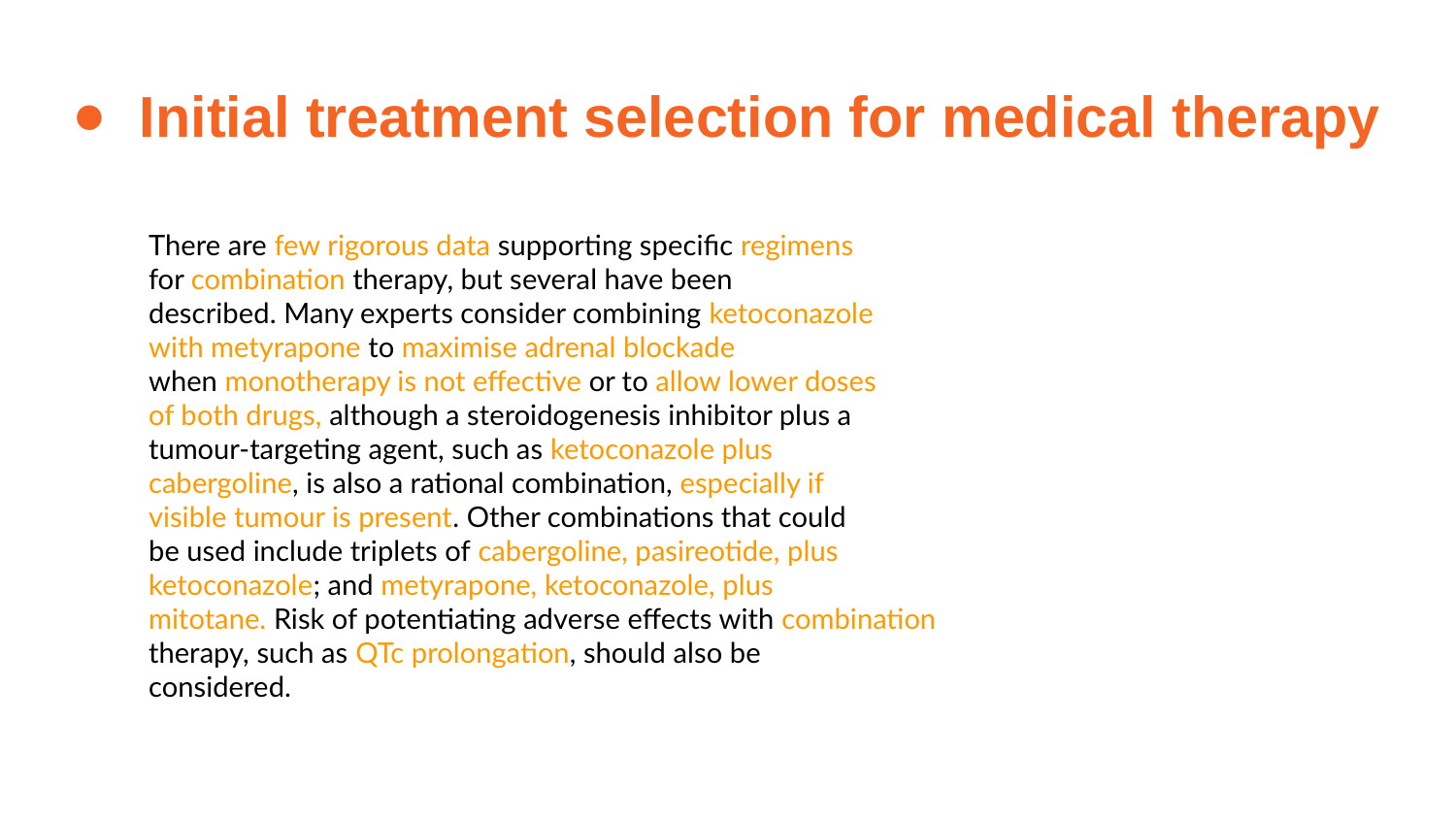

# Initial treatment selection for medical therapy
There are few rigorous data supporting specific regimens
for combination therapy, but several have been
described. Many experts consider combining ketoconazole
with metyrapone to maximise adrenal blockade
when monotherapy is not effective or to allow lower doses
of both drugs, although a steroidogenesis inhibitor plus a
tumour-targeting agent, such as ketoconazole plus
cabergoline, is also a rational combination, especially if
visible tumour is present. Other combinations that could
be used include triplets of cabergoline, pasireotide, plus
ketoconazole; and metyrapone, ketoconazole, plus
mitotane. Risk of potentiating adverse effects with combination
therapy, such as QTc prolongation, should also be
considered.